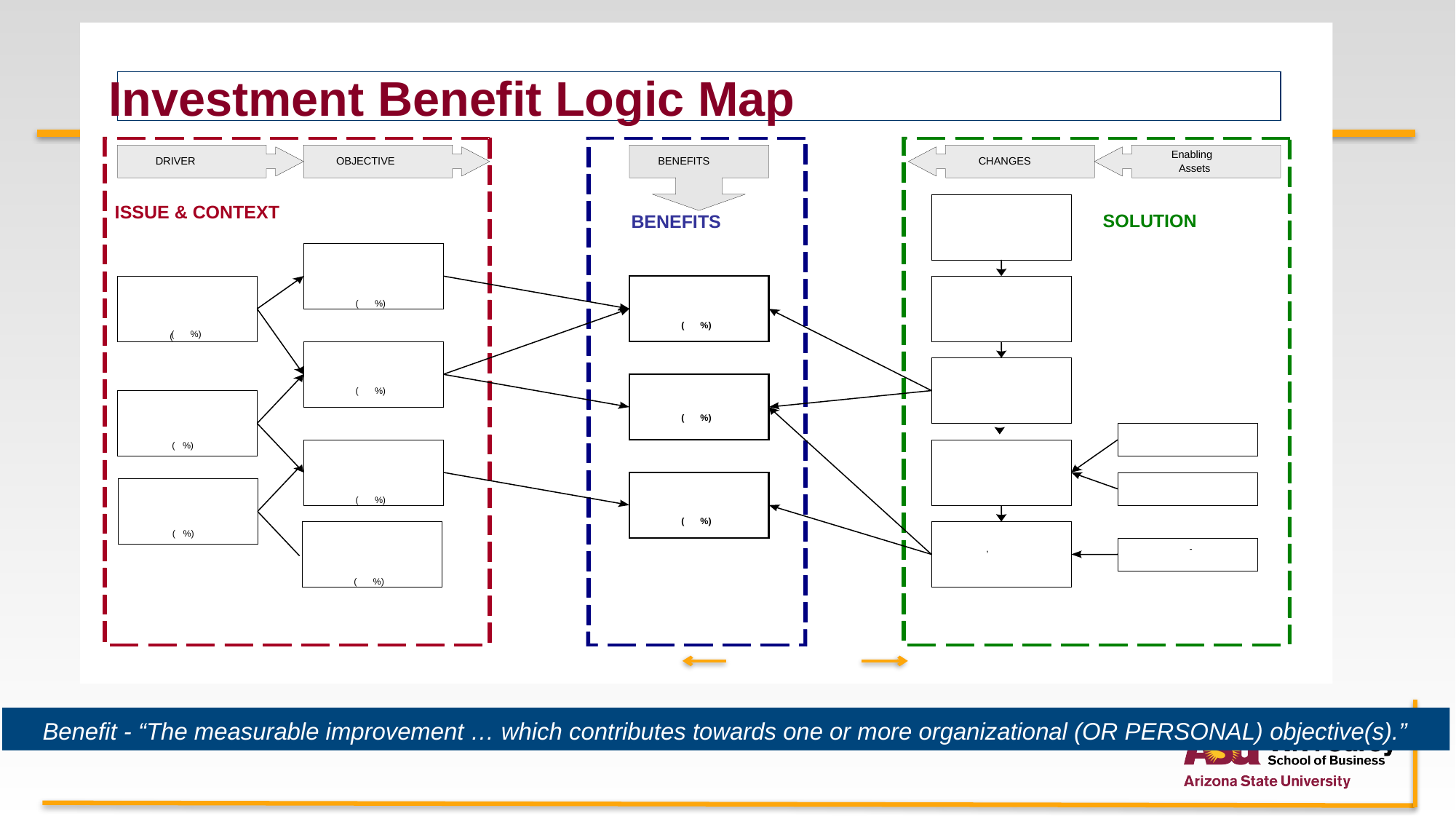

# Investment Benefit Logic Map

Enabling
DRIVER
OBJECTIVE
BENEFITS
CHANGES
Assets

(
%)

(

%)
(

(

%)

(

%)

 (   %)

(
%)

(

%)

,
-

ISSUE & CONTEXT

BENEFITS

SOLUTION
(
%)

 (   %)
(
%)
This bit
Benefit - “The measurable improvement … which contributes towards one or more organizational (OR PERSONAL) objective(s).”